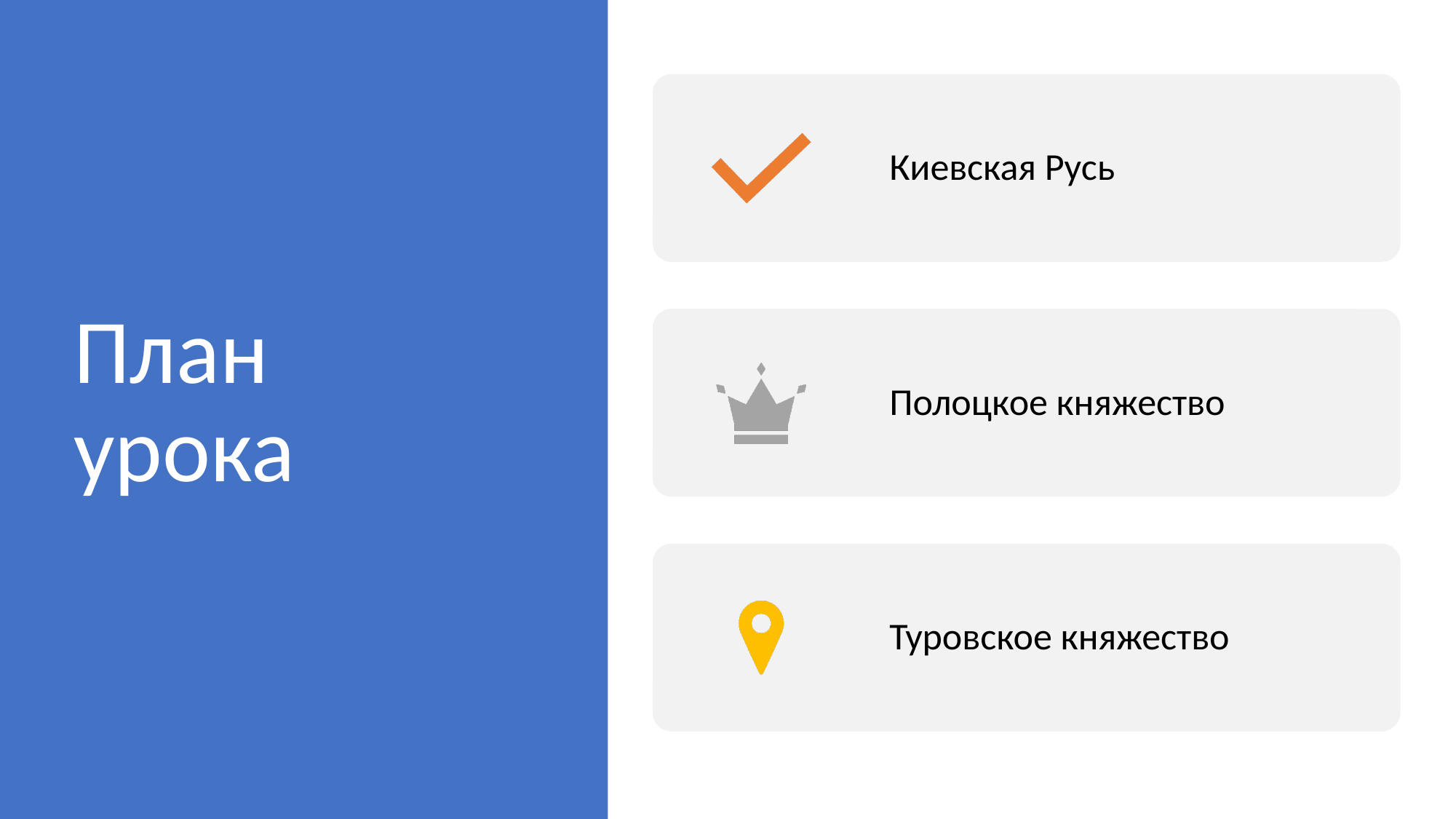

# План урока
Киевская Русь
Полоцкое княжество
Туровское княжество